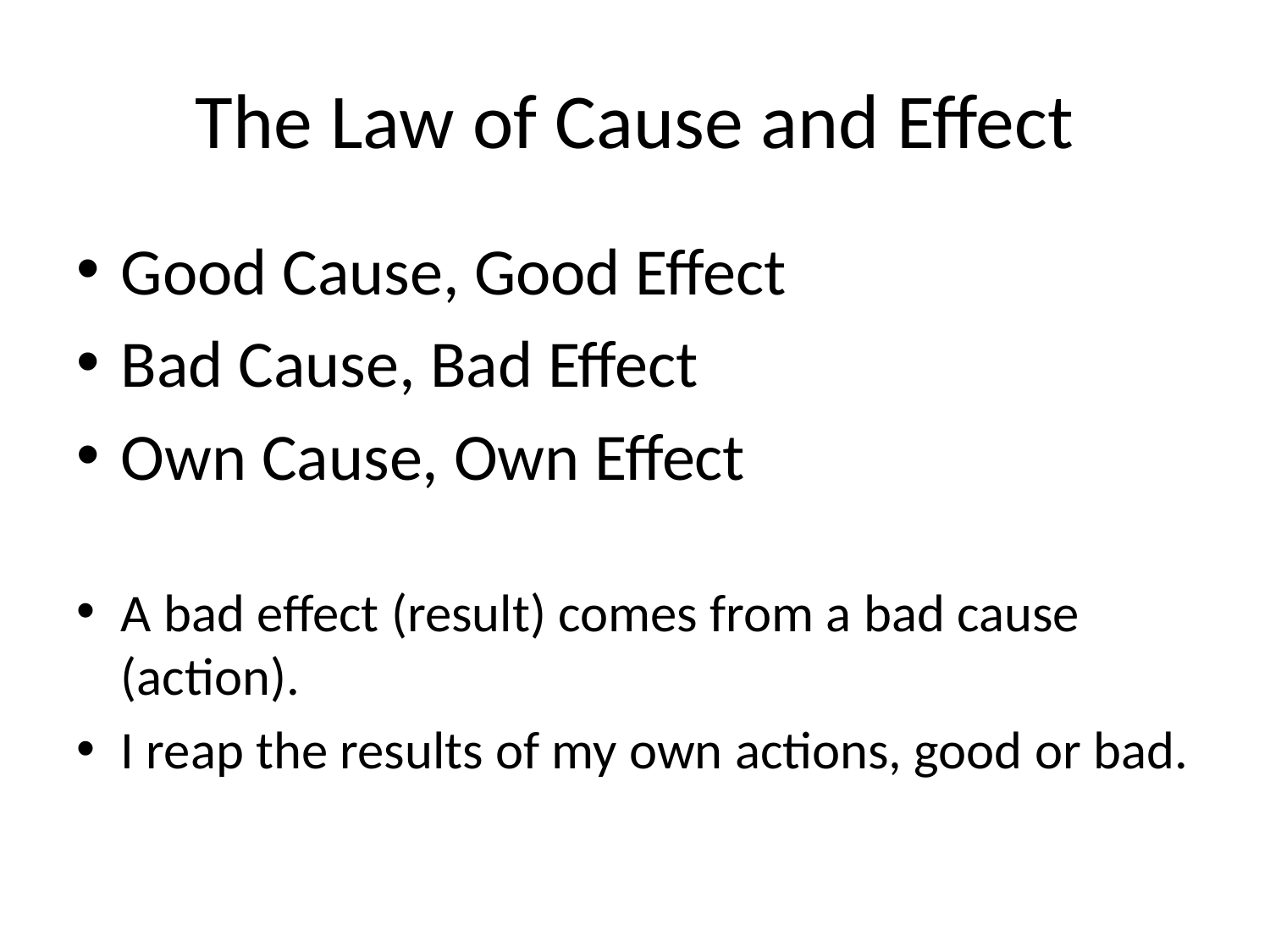

# The Law of Cause and Effect
Good Cause, Good Effect
Bad Cause, Bad Effect
Own Cause, Own Effect

A bad effect (result) comes from a bad cause (action).
I reap the results of my own actions, good or bad.